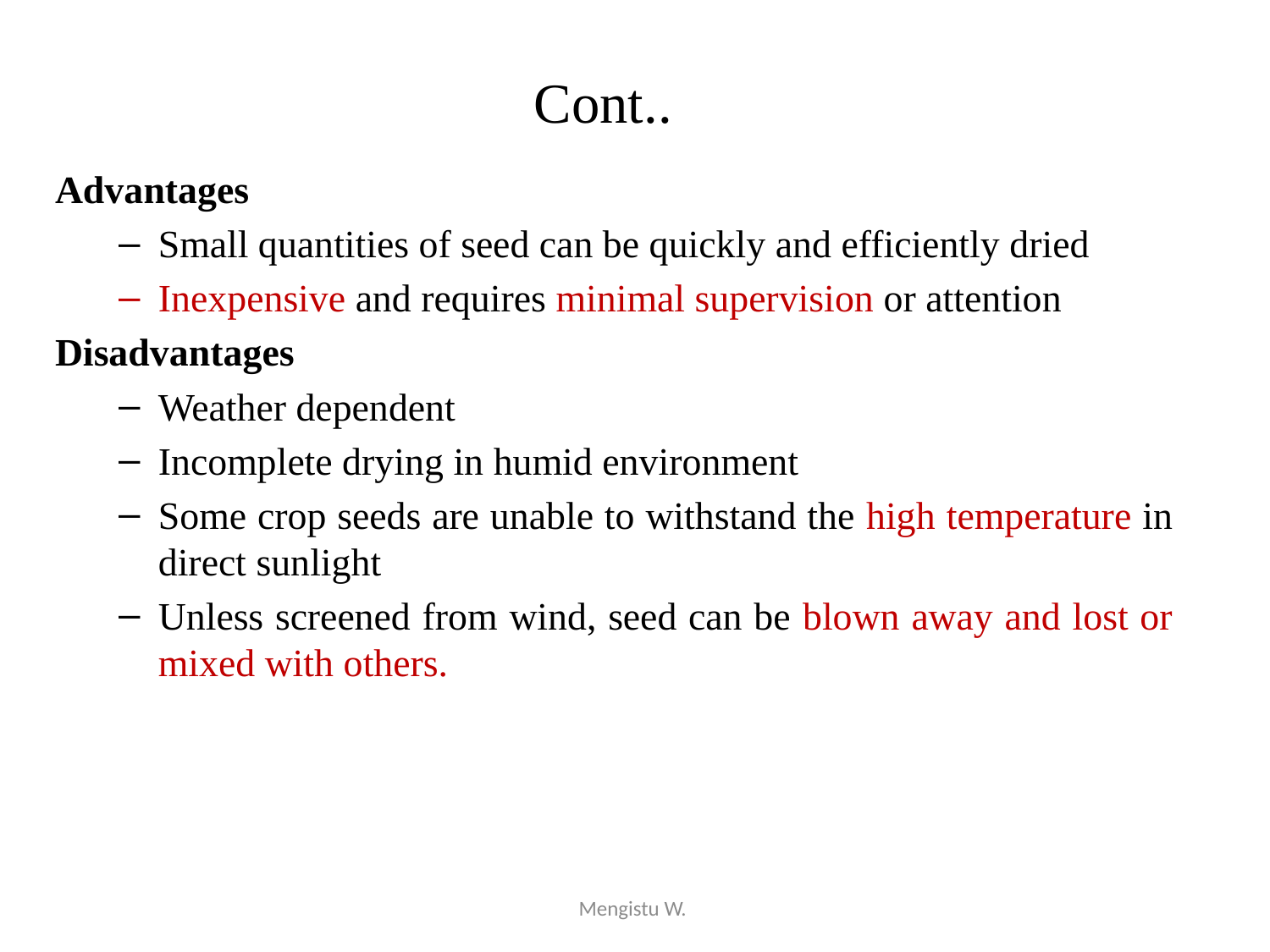

# Cont..
Advantages
Small quantities of seed can be quickly and efficiently dried
Inexpensive and requires minimal supervision or attention
Disadvantages
Weather dependent
Incomplete drying in humid environment
Some crop seeds are unable to withstand the high temperature in direct sunlight
Unless screened from wind, seed can be blown away and lost or mixed with others.

Mengistu W.